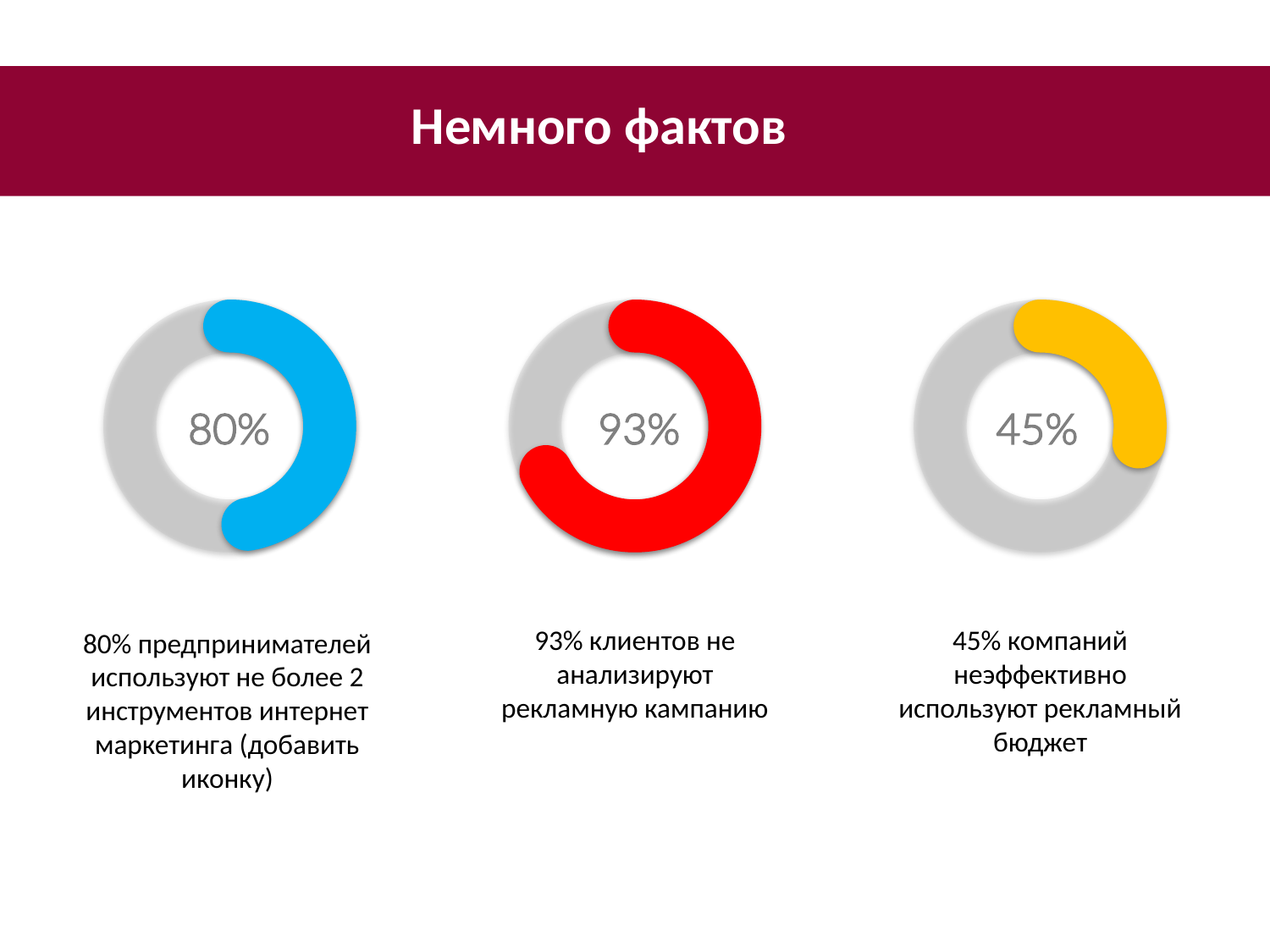

# Немного фактов

80%
93%
45%
93% клиентов не анализируют рекламную кампанию
45% компаний неэффективно используют рекламный бюджет
80% предпринимателей используют не более 2 инструментов интернет маркетинга (добавить иконку)